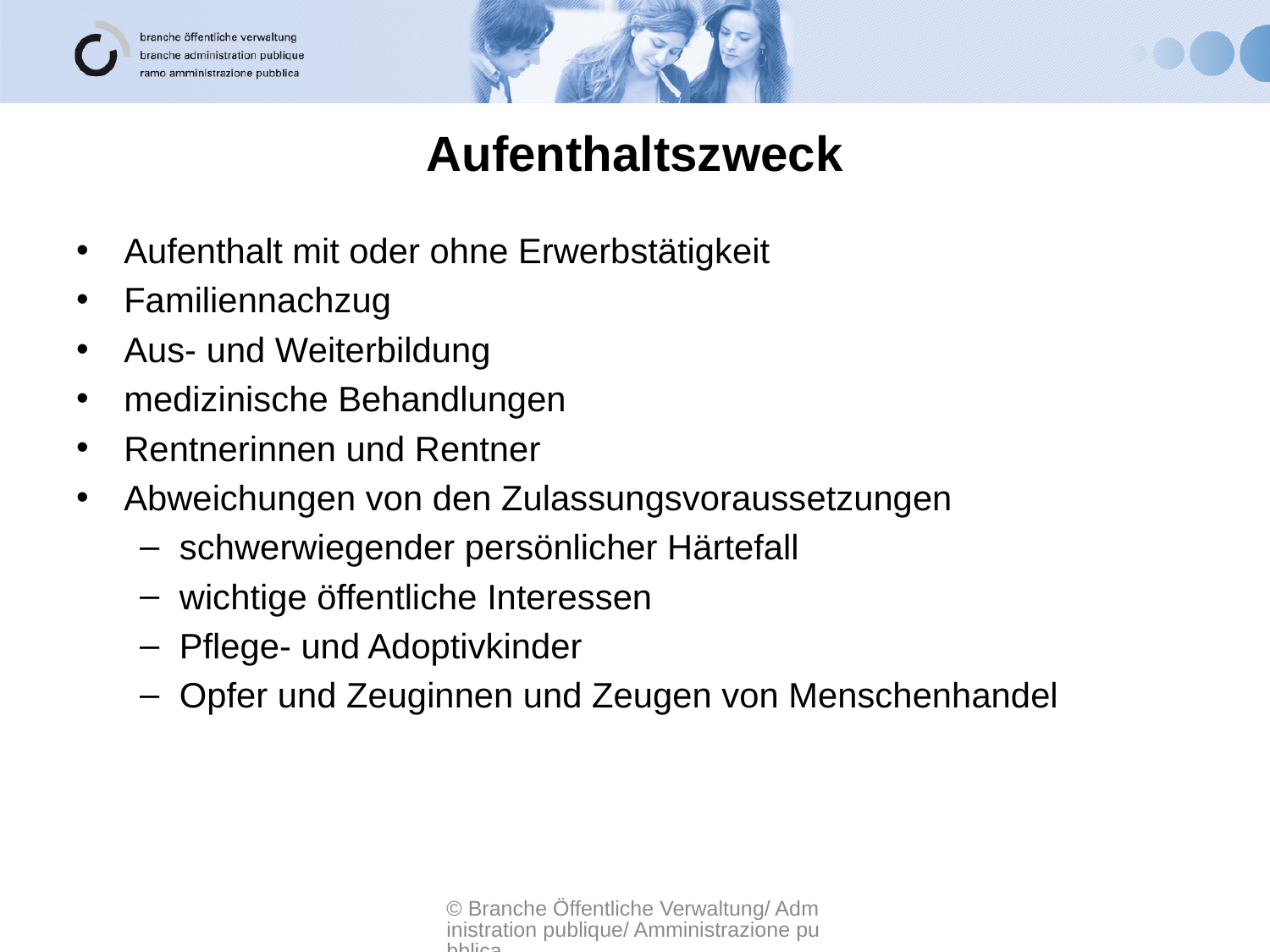

# Aufenthaltszweck
Aufenthalt mit oder ohne Erwerbstätigkeit
Familiennachzug
Aus- und Weiterbildung
medizinische Behandlungen
Rentnerinnen und Rentner
Abweichungen von den Zulassungsvoraussetzungen
schwerwiegender persönlicher Härtefall
wichtige öffentliche Interessen
Pflege- und Adoptivkinder
Opfer und Zeuginnen und Zeugen von Menschenhandel
© Branche Öffentliche Verwaltung/ Administration publique/ Amministrazione pubblica